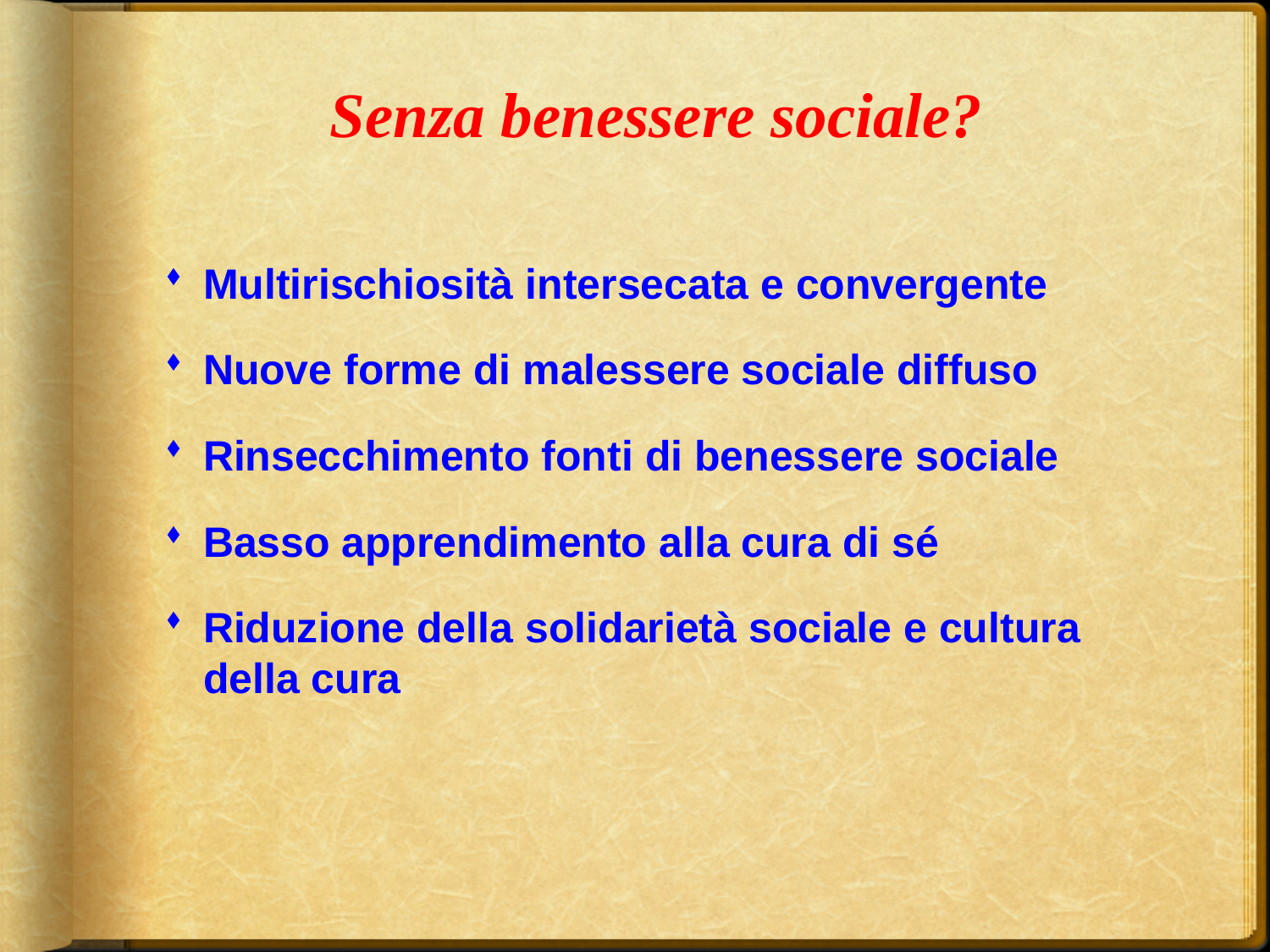

# Senza benessere sociale?
Multirischiosità intersecata e convergente
Nuove forme di malessere sociale diffuso
Rinsecchimento fonti di benessere sociale
Basso apprendimento alla cura di sé
Riduzione della solidarietà sociale e cultura della cura